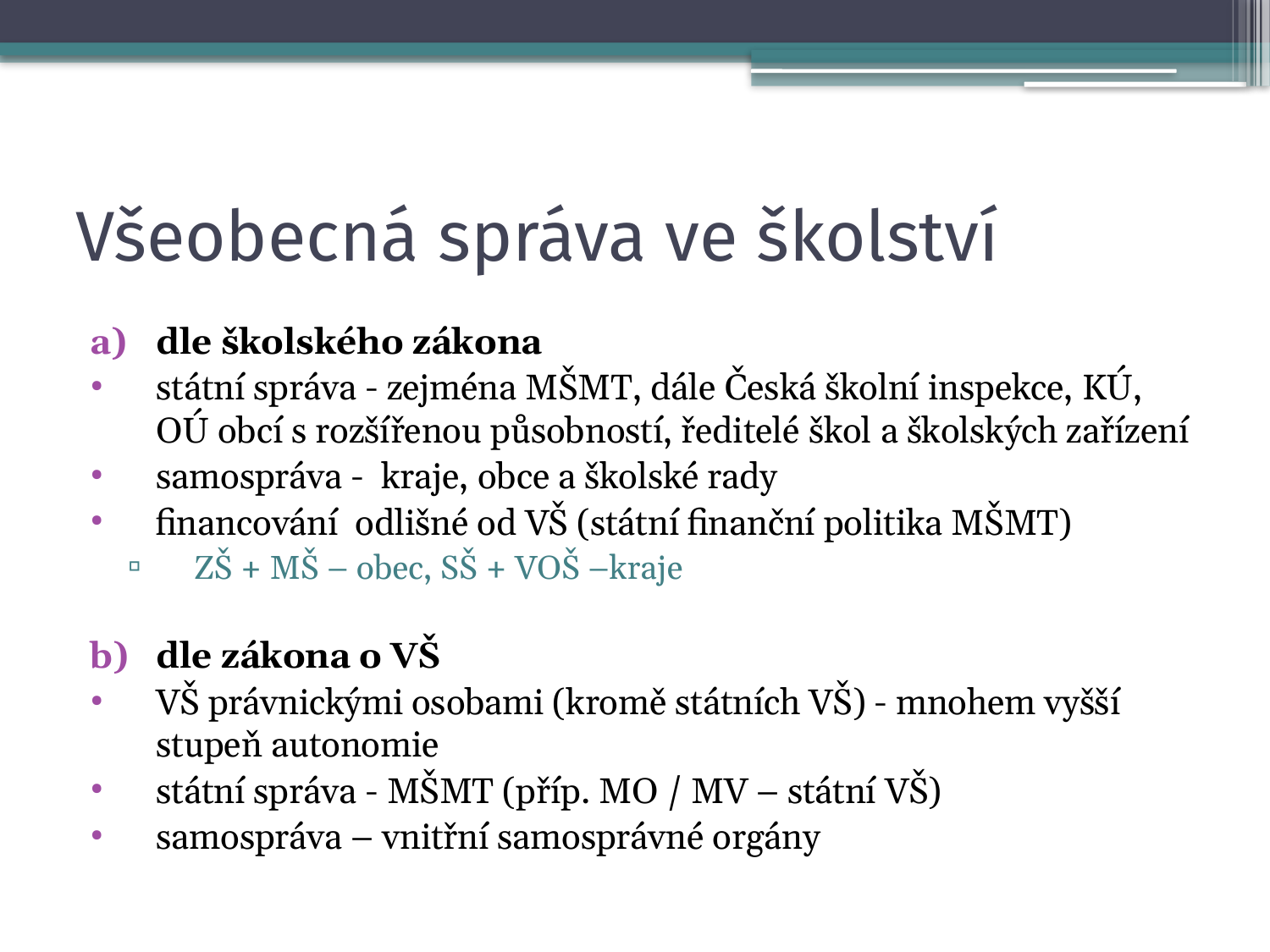

# Všeobecná správa ve školství
dle školského zákona
státní správa - zejména MŠMT, dále Česká školní inspekce, KÚ, OÚ obcí s rozšířenou působností, ředitelé škol a školských zařízení
samospráva -  kraje, obce a školské rady
financování  odlišné od VŠ (státní finanční politika MŠMT)
ZŠ + MŠ – obec, SŠ + VOŠ –kraje

dle zákona o VŠ
VŠ právnickými osobami (kromě státních VŠ) - mnohem vyšší stupeň autonomie
státní správa - MŠMT (příp. MO / MV – státní VŠ)
samospráva – vnitřní samosprávné orgány